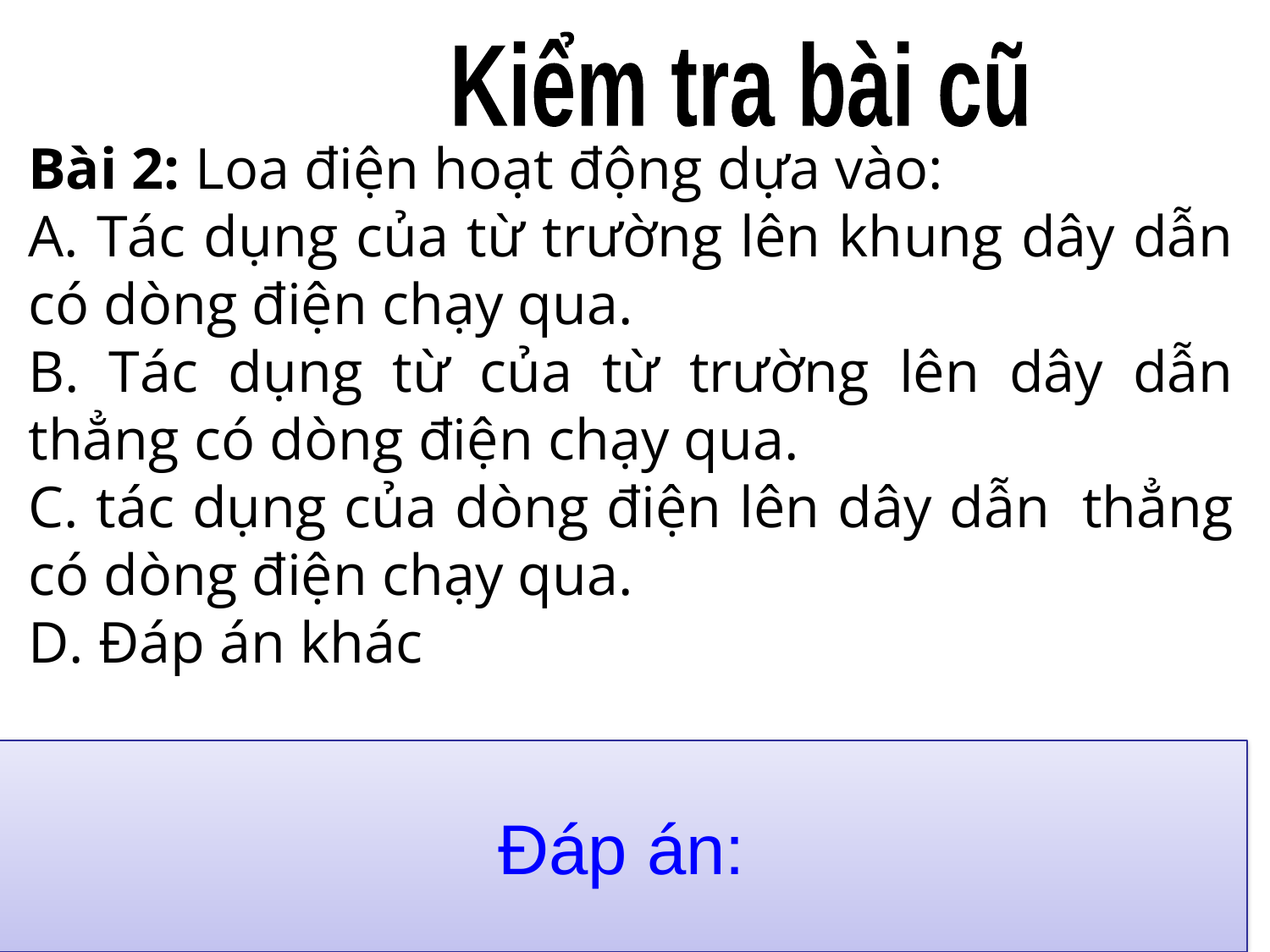

Kiểm tra bài cũ
Bài 2: Loa điện hoạt động dựa vào:
A. Tác dụng của từ trường lên khung dây dẫn có dòng điện chạy qua.
B. Tác dụng từ của từ trường lên dây dẫn thẳng có dòng điện chạy qua.
C. tác dụng của dòng điện lên dây dẫn  thẳng có dòng điện chạy qua.
D. Đáp án khác
Đáp án:
Loa điện hoạt động dựa vào tác dụng từ của nam châm lên ống dây có dòng điện chạy qua.
Đáp án: D